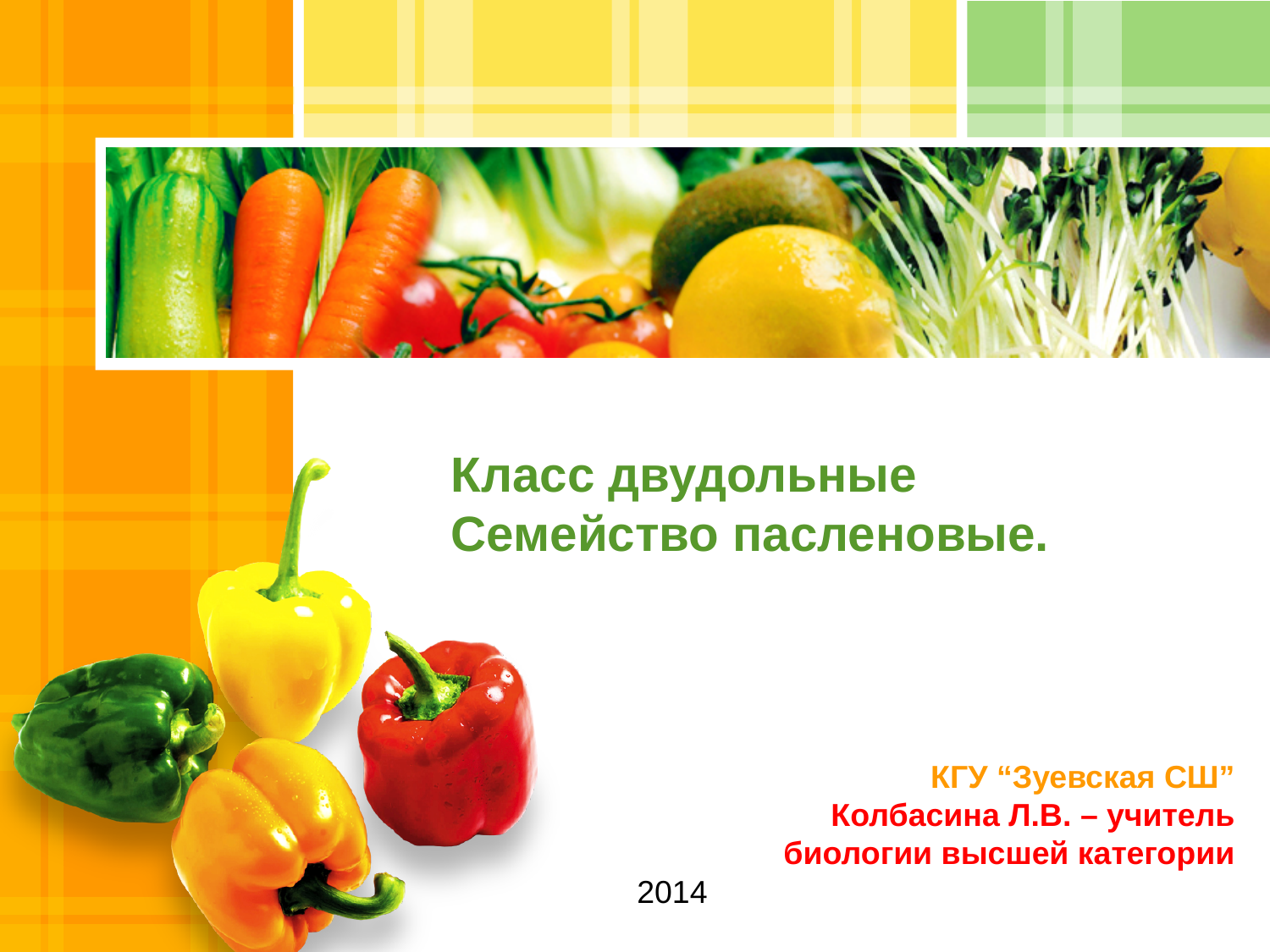

Класс двудольные
Семейство пасленовые.
# КГУ “Зуевская СШ” Колбасина Л.В. – учитель биологии высшей категории

 2014